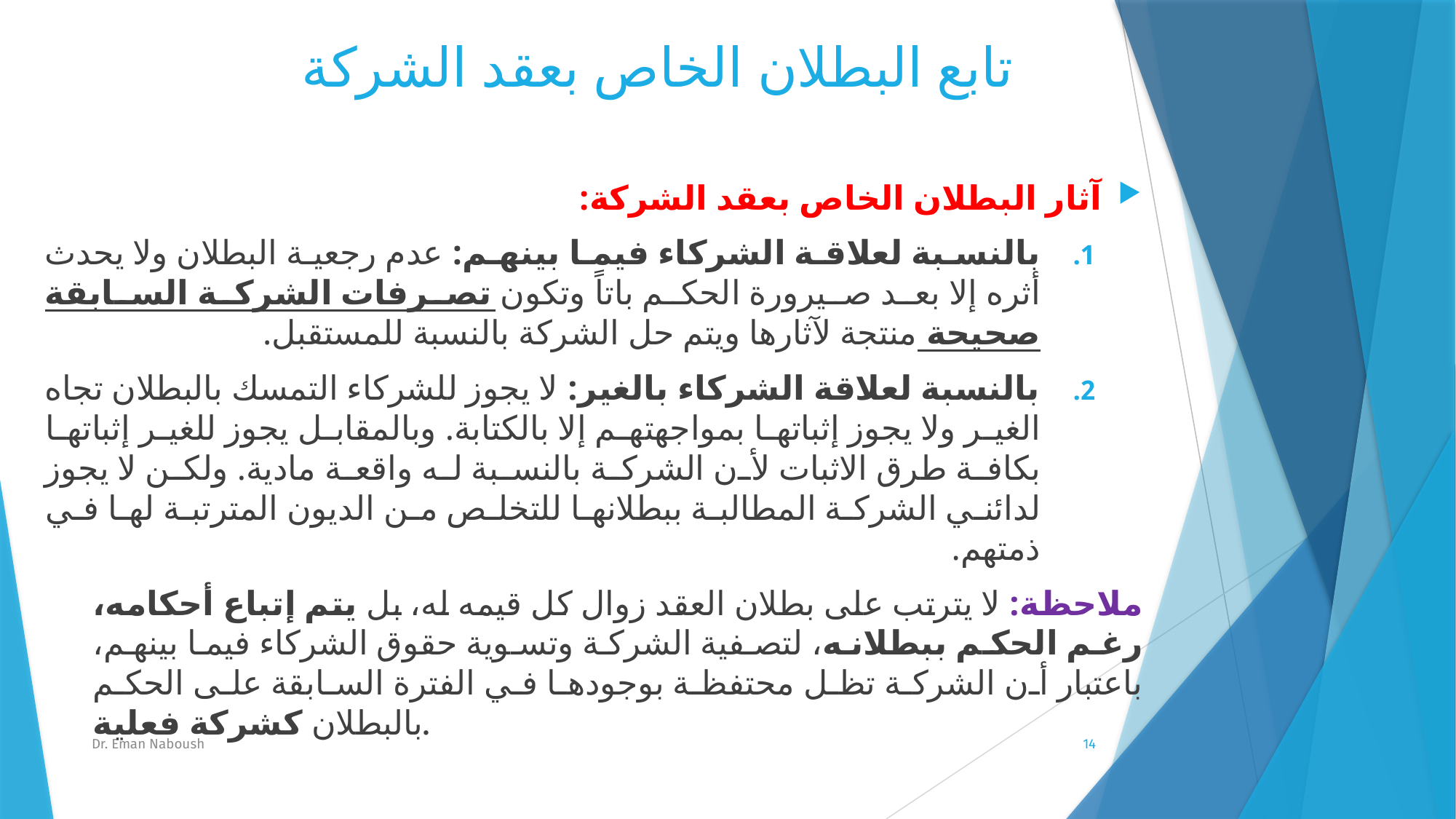

# تابع البطلان الخاص بعقد الشركة
آثار البطلان الخاص بعقد الشركة:
بالنسبة لعلاقة الشركاء فيما بينهم: عدم رجعية البطلان ولا يحدث أثره إلا بعد صيرورة الحكم باتاً وتكون تصرفات الشركة السابقة صحيحة منتجة لآثارها ويتم حل الشركة بالنسبة للمستقبل.
بالنسبة لعلاقة الشركاء بالغير: لا يجوز للشركاء التمسك بالبطلان تجاه الغير ولا يجوز إثباتها بمواجهتهم إلا بالكتابة. وبالمقابل يجوز للغير إثباتها بكافة طرق الاثبات لأن الشركة بالنسبة له واقعة مادية. ولكن لا يجوز لدائني الشركة المطالبة ببطلانها للتخلص من الديون المترتبة لها في ذمتهم.
ملاحظة: لا يترتب على بطلان العقد زوال كل قيمه له، بل يتم إتباع أحكامه، رغم الحكم ببطلانه، لتصفية الشركة وتسوية حقوق الشركاء فيما بينهم، باعتبار أن الشركة تظل محتفظة بوجودها في الفترة السابقة على الحكم بالبطلان كشركة فعلية.
Dr. Eman Naboush
14